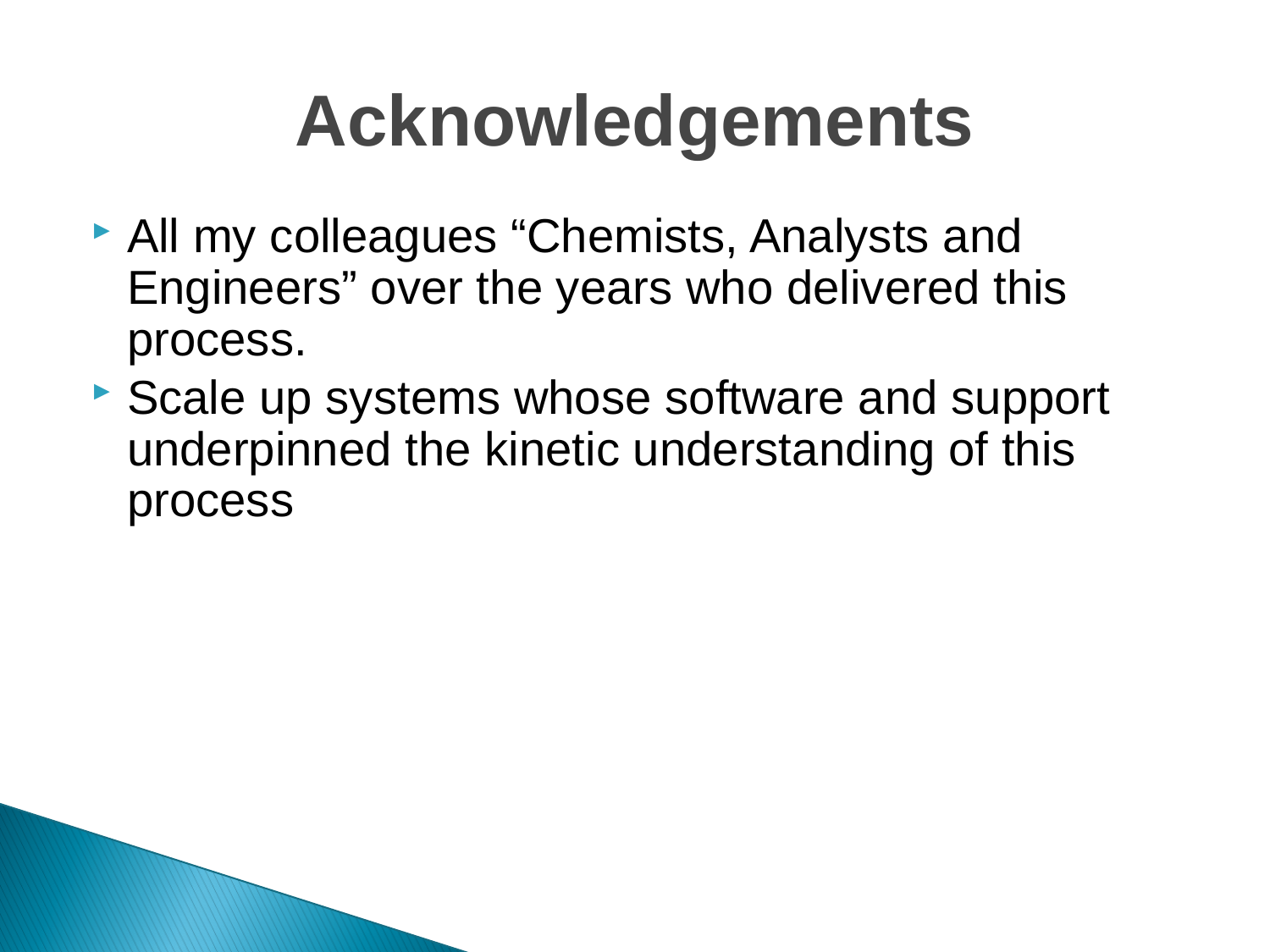

# Acknowledgements
All my colleagues “Chemists, Analysts and Engineers” over the years who delivered this process.
Scale up systems whose software and support underpinned the kinetic understanding of this process